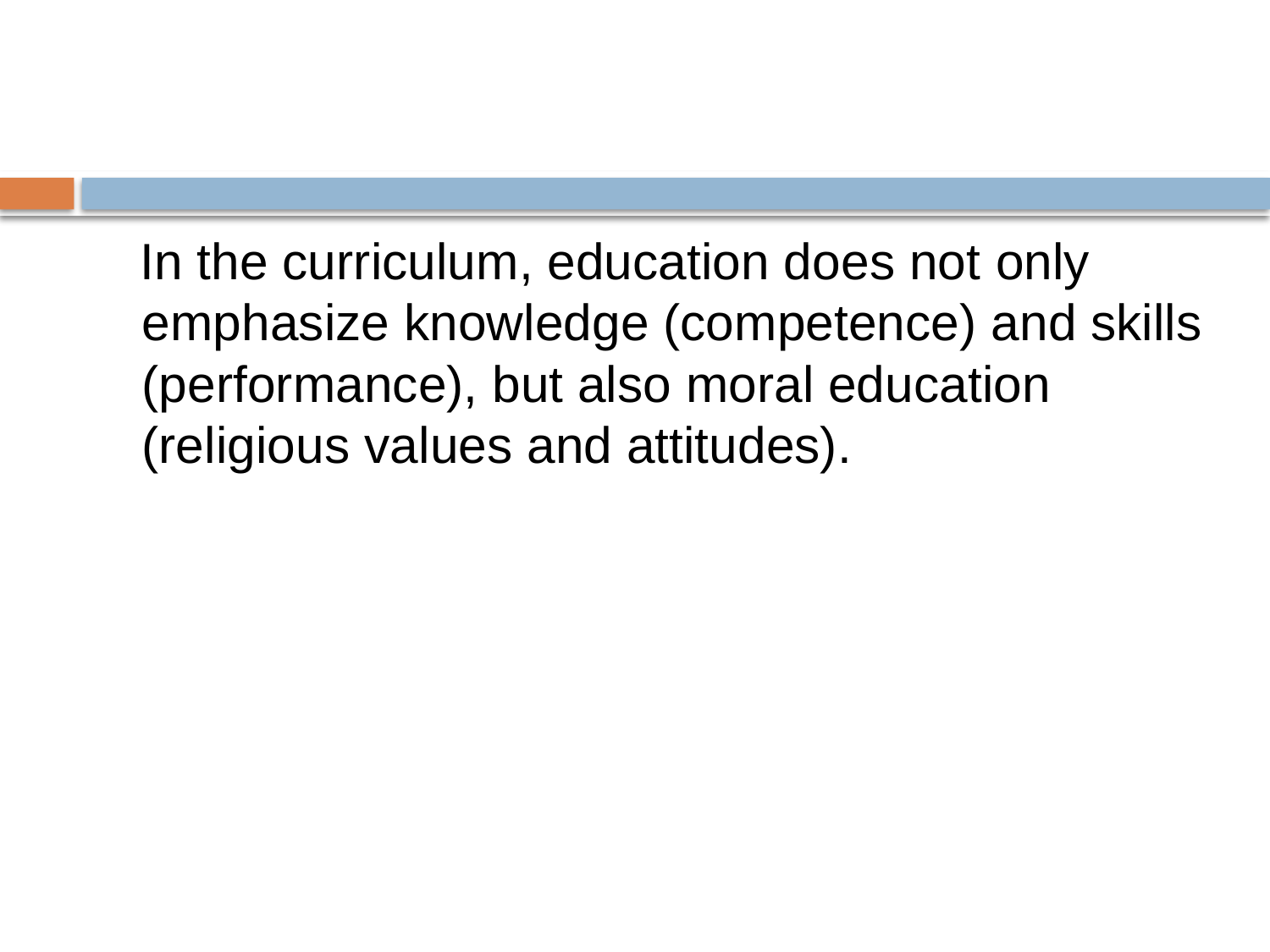

#
   In the curriculum, education does not only emphasize knowledge (competence) and skills (performance), but also moral education (religious values and attitudes).